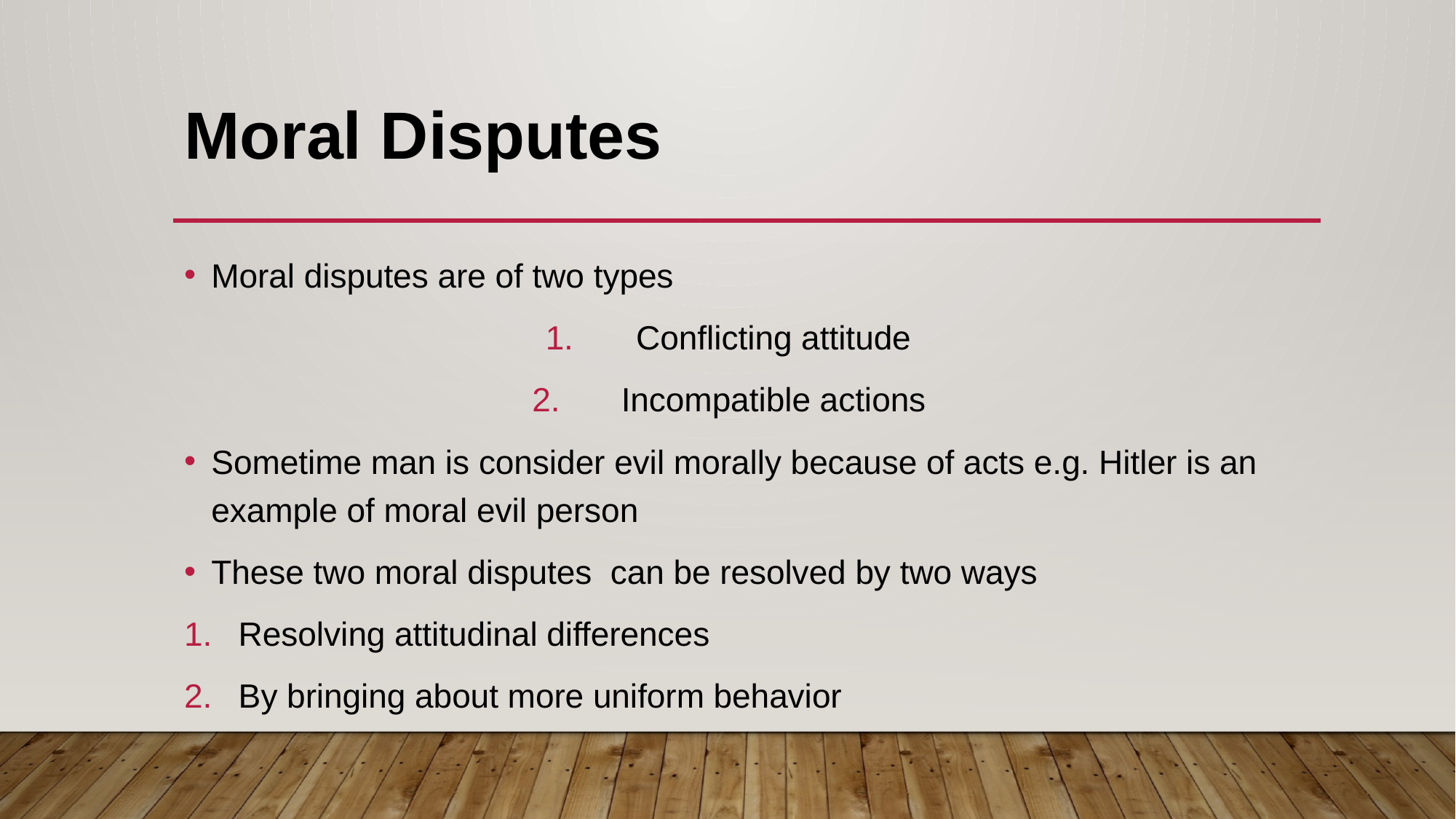

# Moral Disputes
Moral disputes are of two types
Conflicting attitude
Incompatible actions
Sometime man is consider evil morally because of acts e.g. Hitler is an example of moral evil person
These two moral disputes  can be resolved by two ways
Resolving attitudinal differences
By bringing about more uniform behavior